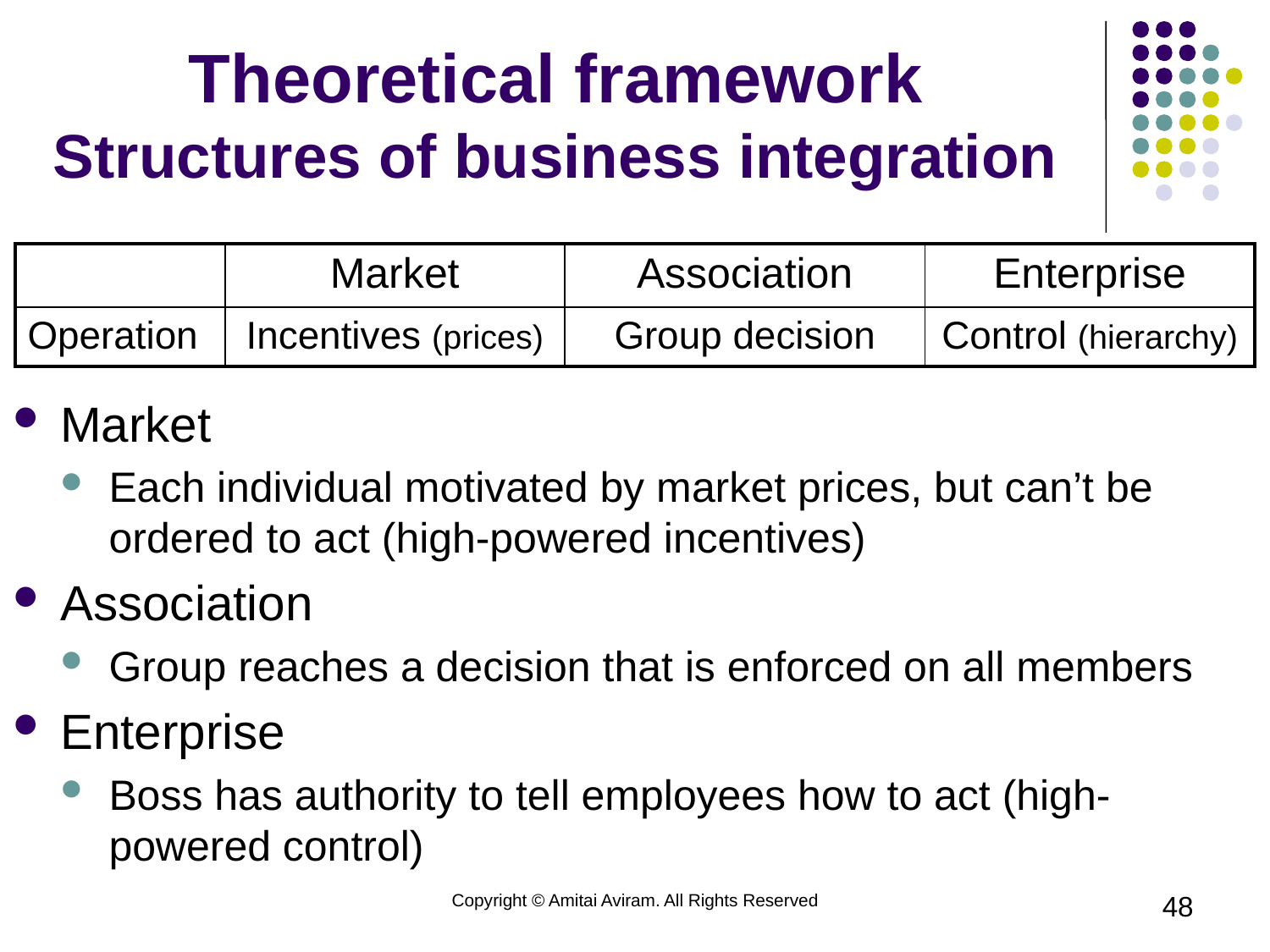

# Theoretical framework Structures of business integration
|  | Market | Association | Enterprise |
| --- | --- | --- | --- |
| Operation | Incentives (prices) | Group decision | Control (hierarchy) |
Market
Each individual motivated by market prices, but can’t be ordered to act (high-powered incentives)
Association
Group reaches a decision that is enforced on all members
Enterprise
Boss has authority to tell employees how to act (high-powered control)
Copyright © Amitai Aviram. All Rights Reserved
48